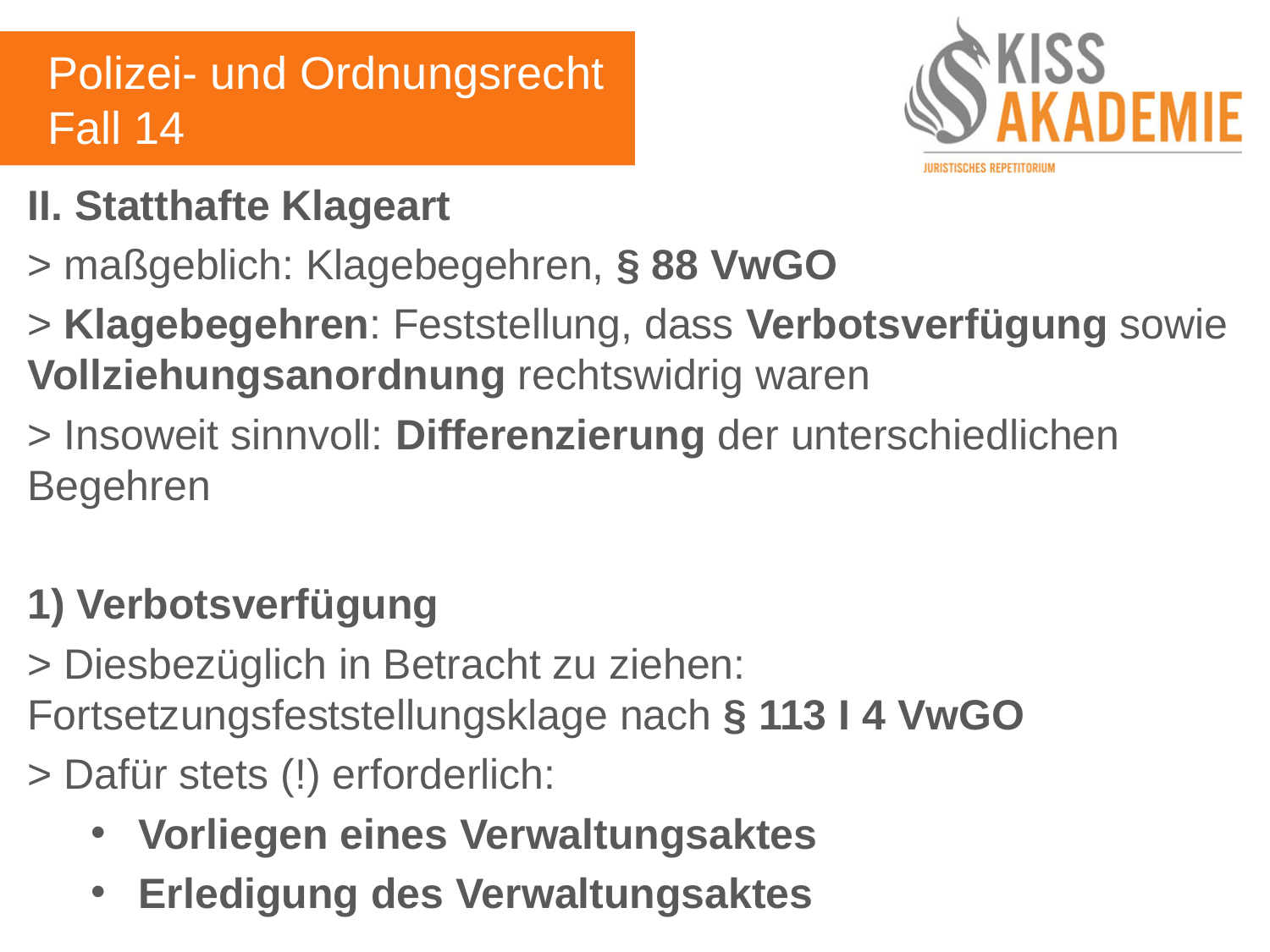

Polizei- und Ordnungsrecht
Fall 14
II. Statthafte Klageart
> maßgeblich: Klagebegehren, § 88 VwGO
> Klagebegehren: Feststellung, dass Verbotsverfügung sowie Vollziehungsanordnung rechtswidrig waren
> Insoweit sinnvoll: Differenzierung der unterschiedlichen Begehren

1) Verbotsverfügung
> Diesbezüglich in Betracht zu ziehen: Fortsetzungsfeststellungsklage nach § 113 I 4 VwGO
> Dafür stets (!) erforderlich:
Vorliegen eines Verwaltungsaktes
Erledigung des Verwaltungsaktes